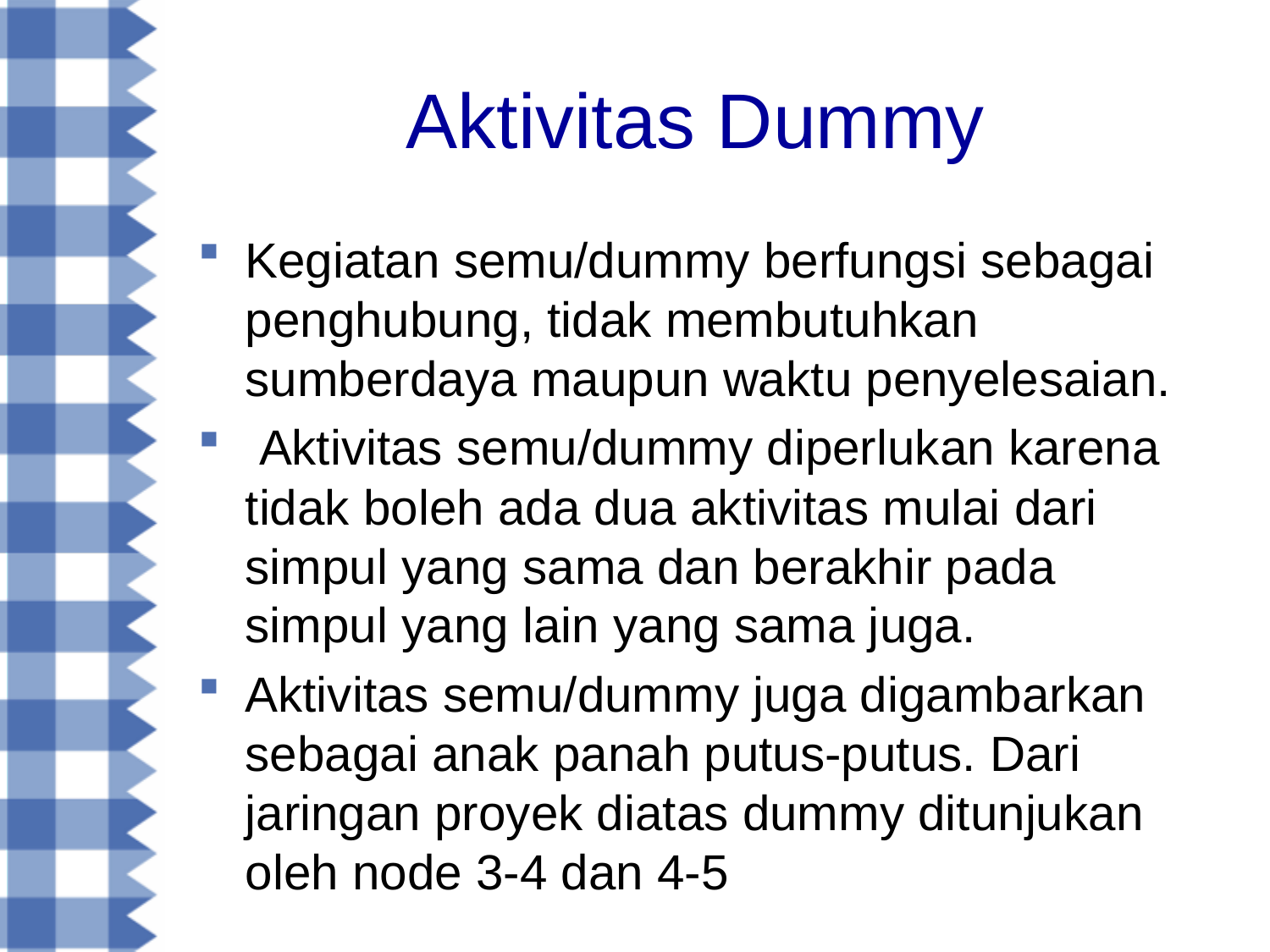

# Aktivitas Dummy
Kegiatan semu/dummy berfungsi sebagai penghubung, tidak membutuhkan sumberdaya maupun waktu penyelesaian.
 Aktivitas semu/dummy diperlukan karena tidak boleh ada dua aktivitas mulai dari simpul yang sama dan berakhir pada simpul yang lain yang sama juga.
Aktivitas semu/dummy juga digambarkan sebagai anak panah putus-putus. Dari jaringan proyek diatas dummy ditunjukan oleh node 3-4 dan 4-5